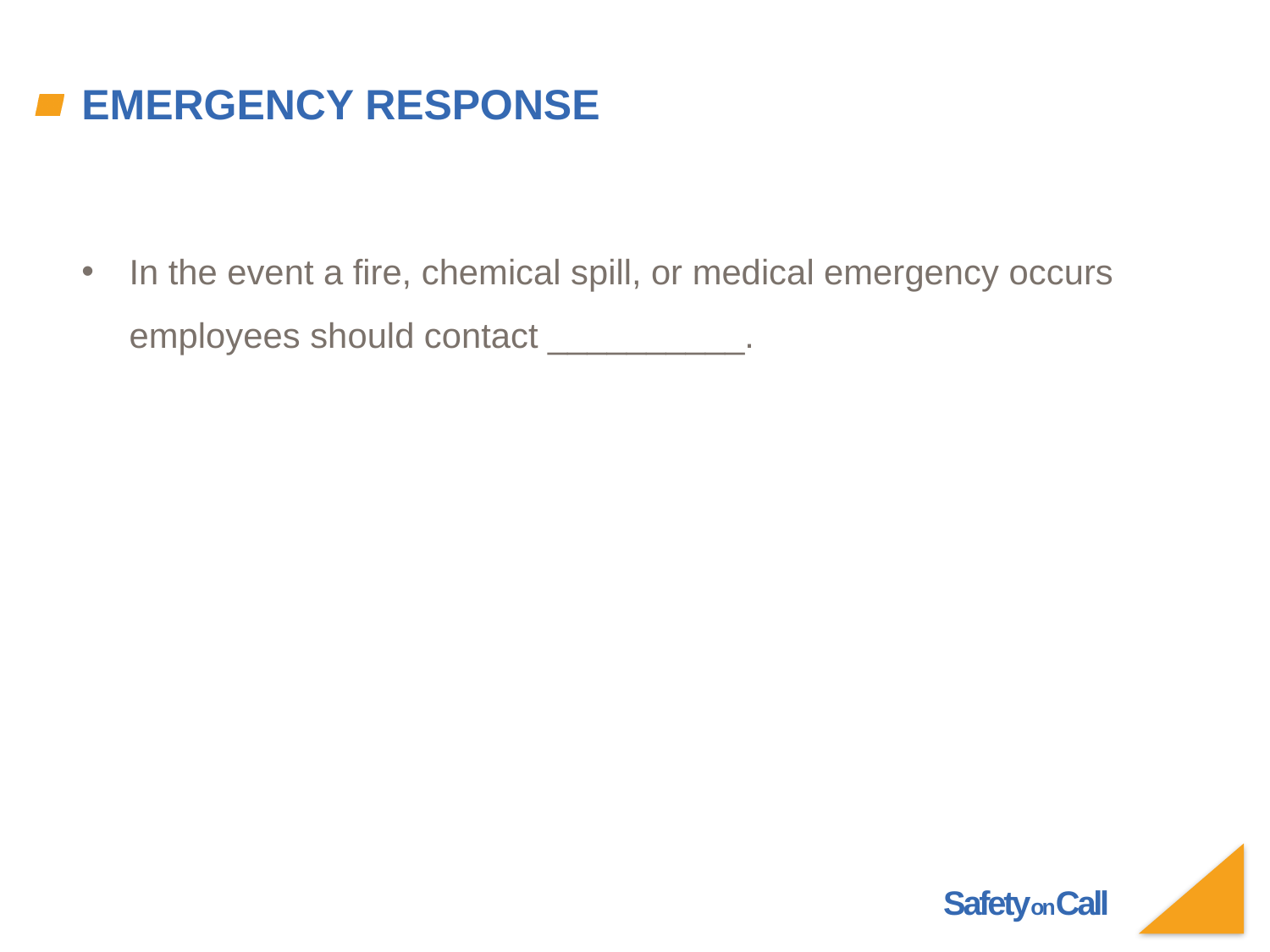

# Emergency Response
In the event a fire, chemical spill, or medical emergency occurs employees should contact __________.